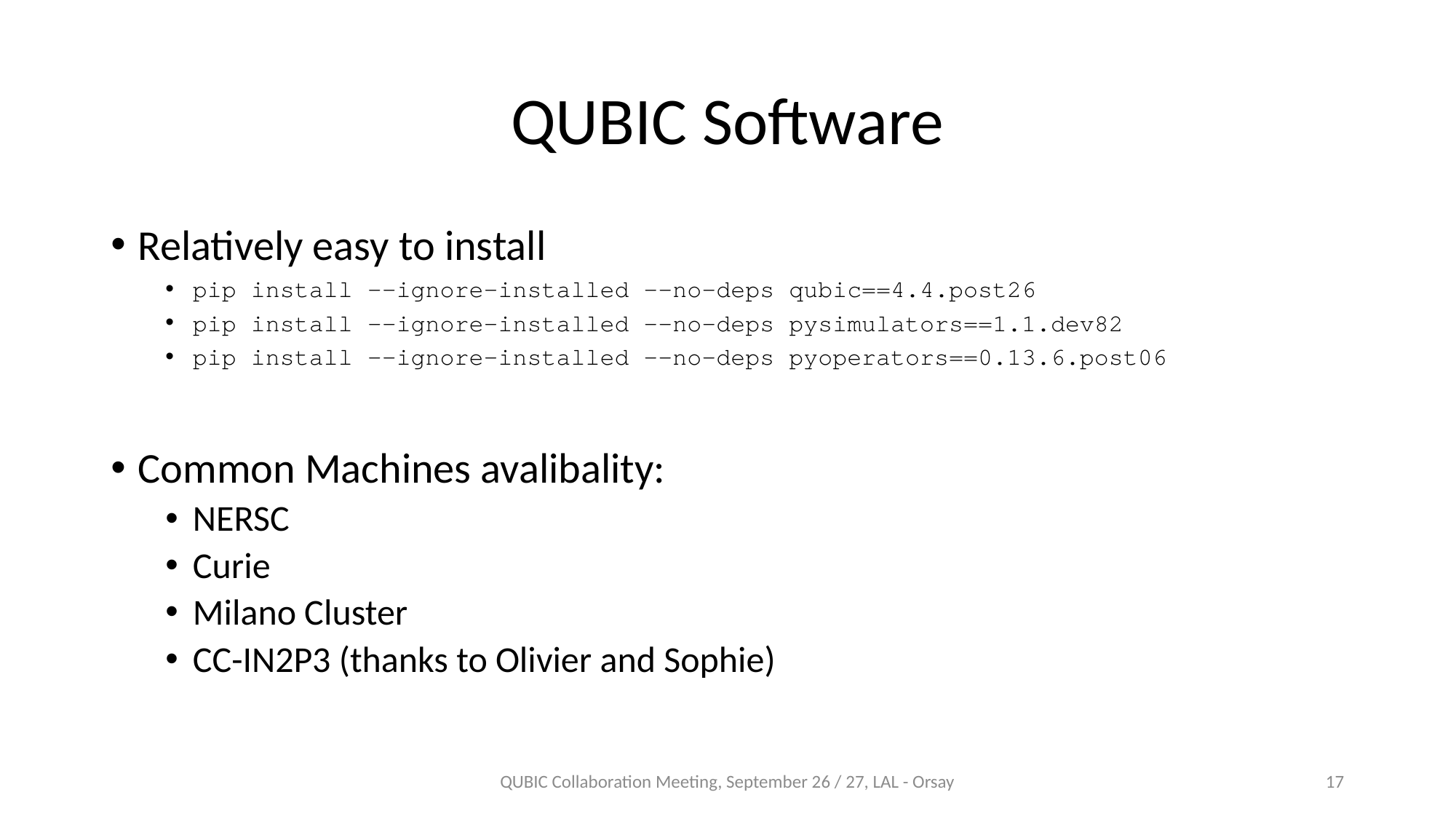

# QUBIC Software
Relatively easy to install
pip install --ignore-installed --no-deps qubic==4.4.post26
pip install --ignore-installed --no-deps pysimulators==1.1.dev82
pip install --ignore-installed --no-deps pyoperators==0.13.6.post06

Common Machines avalibality:
NERSC
Curie
Milano Cluster
CC-IN2P3 (thanks to Olivier and Sophie)

QUBIC Collaboration Meeting, September 26 / 27, LAL - Orsay
17